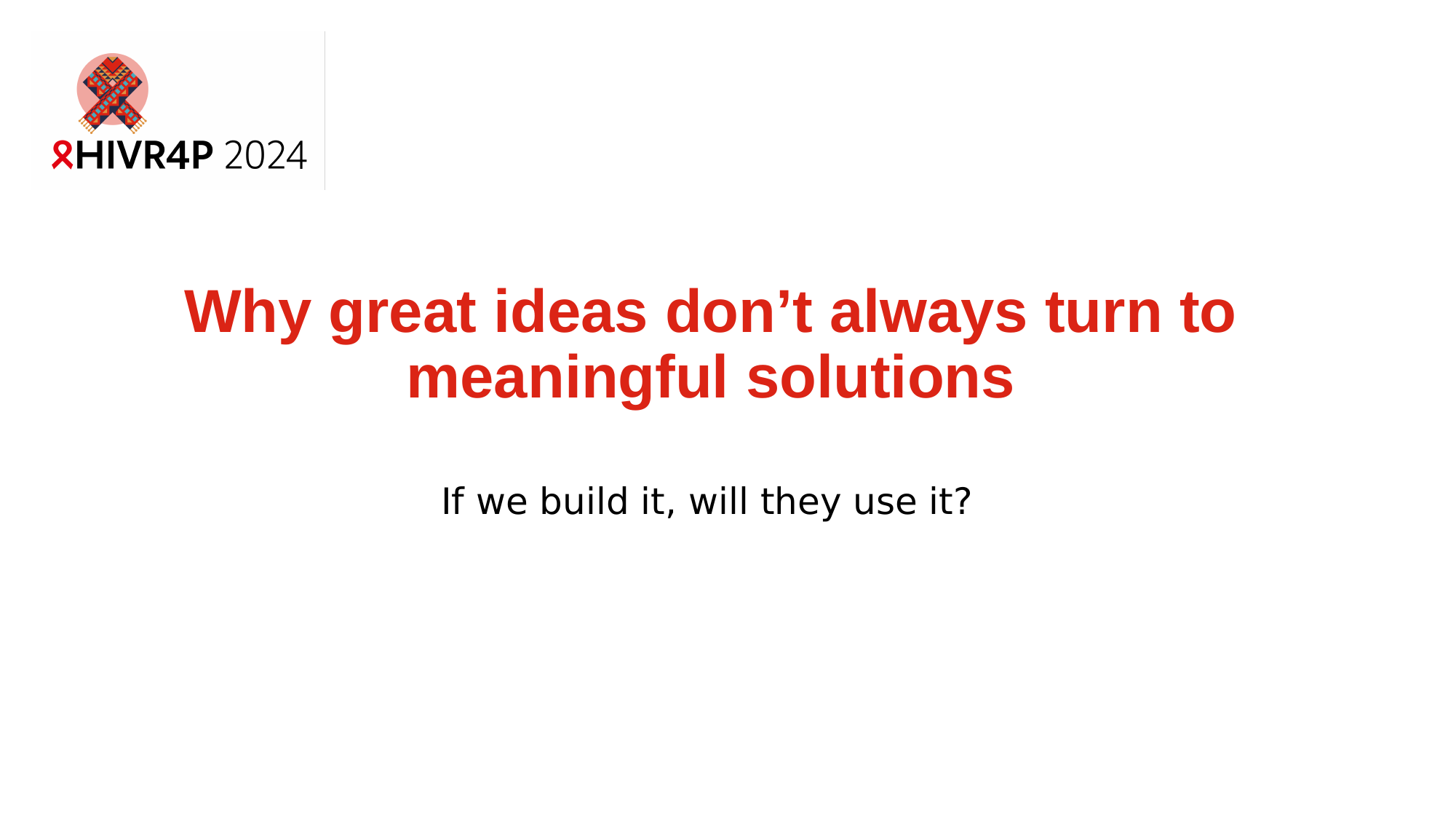

# Why great ideas don’t always turn to meaningful solutions
If we build it, will they use it?